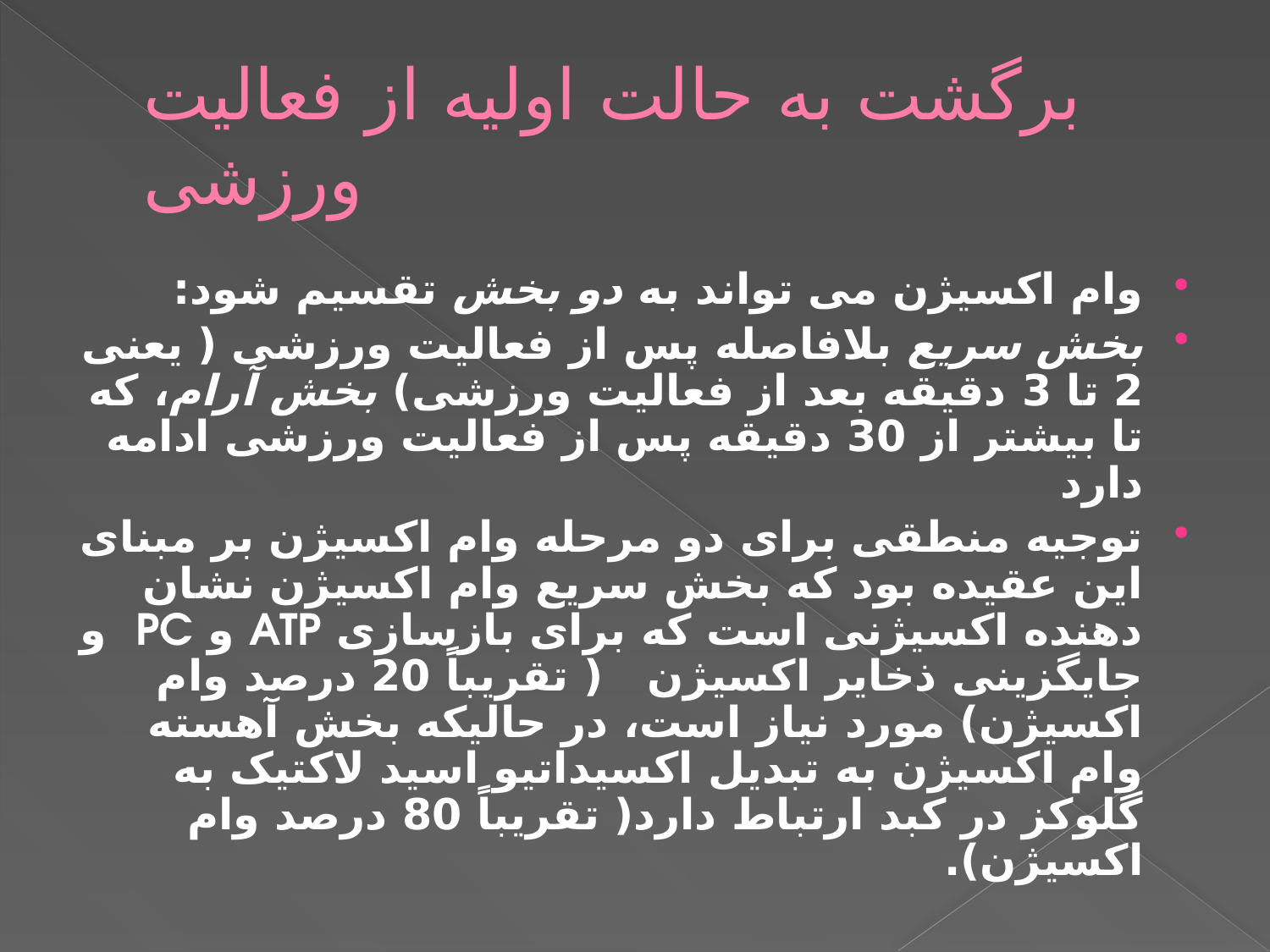

# برگشت به حالت اولیه از فعالیت ورزشی
وام اکسیژن می تواند به دو بخش تقسیم شود:
بخش سریع بلافاصله پس از فعالیت ورزشی ( یعنی 2 تا 3 دقیقه بعد از فعالیت ورزشی) بخش آرام، که تا بیشتر از 30 دقیقه پس از فعالیت ورزشی ادامه دارد
توجیه منطقی برای دو مرحله وام اکسیژن بر مبنای این عقیده بود که بخش سریع وام اکسیژن نشان دهنده اکسیژنی است که برای بازسازی ATP و PC  و جایگزینی ذخایر اکسیژن   ( تقریباً 20 درصد وام اکسیژن) مورد نیاز است، در حالیکه بخش آهسته وام اکسیژن به تبدیل اکسیداتیو اسید لاکتیک به گلوکز در کبد ارتباط دارد( تقریباً 80 درصد وام اکسیژن).